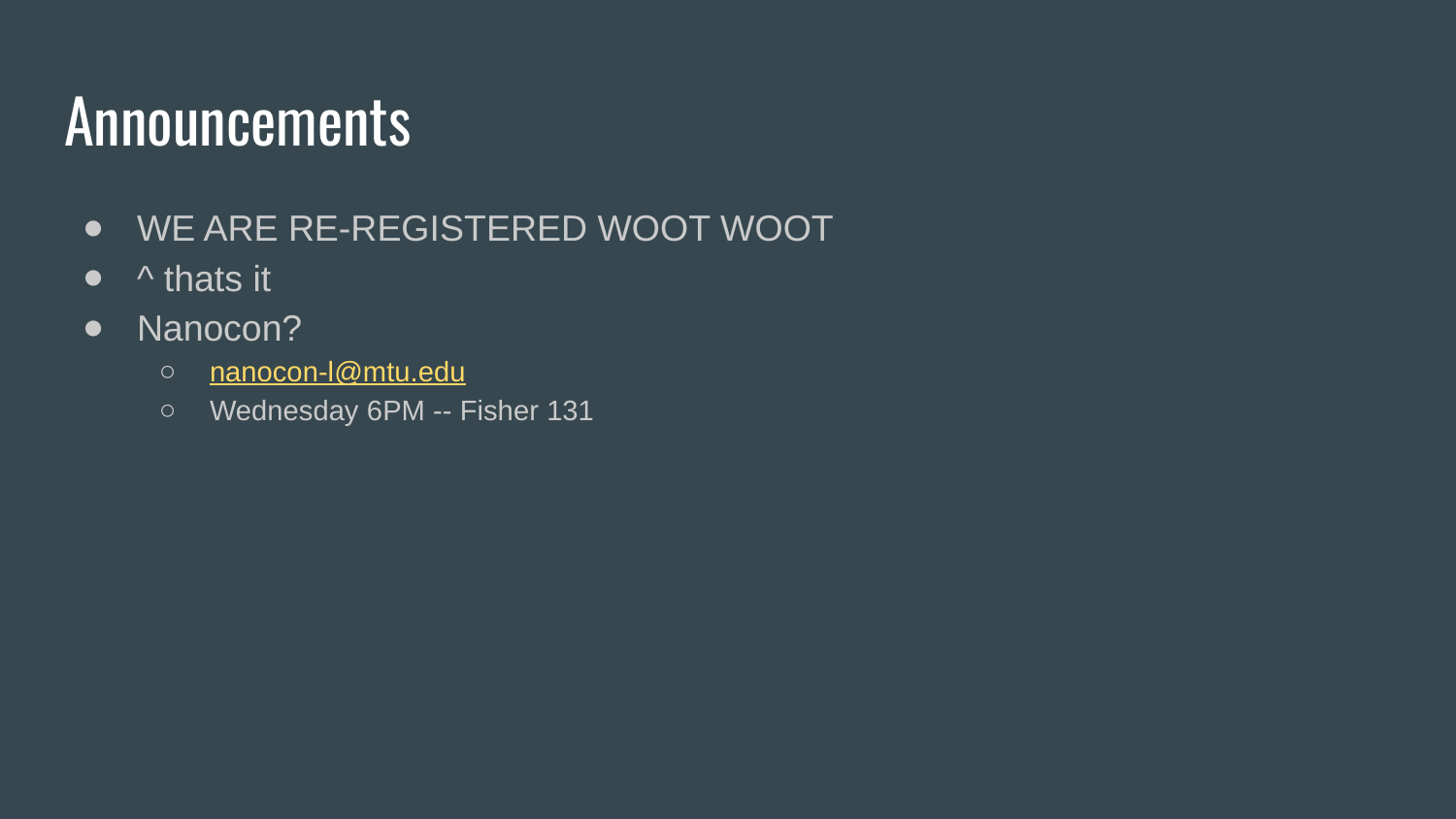

# Announcements
WE ARE RE-REGISTERED WOOT WOOT
^ thats it
Nanocon?
nanocon-l@mtu.edu
Wednesday 6PM -- Fisher 131